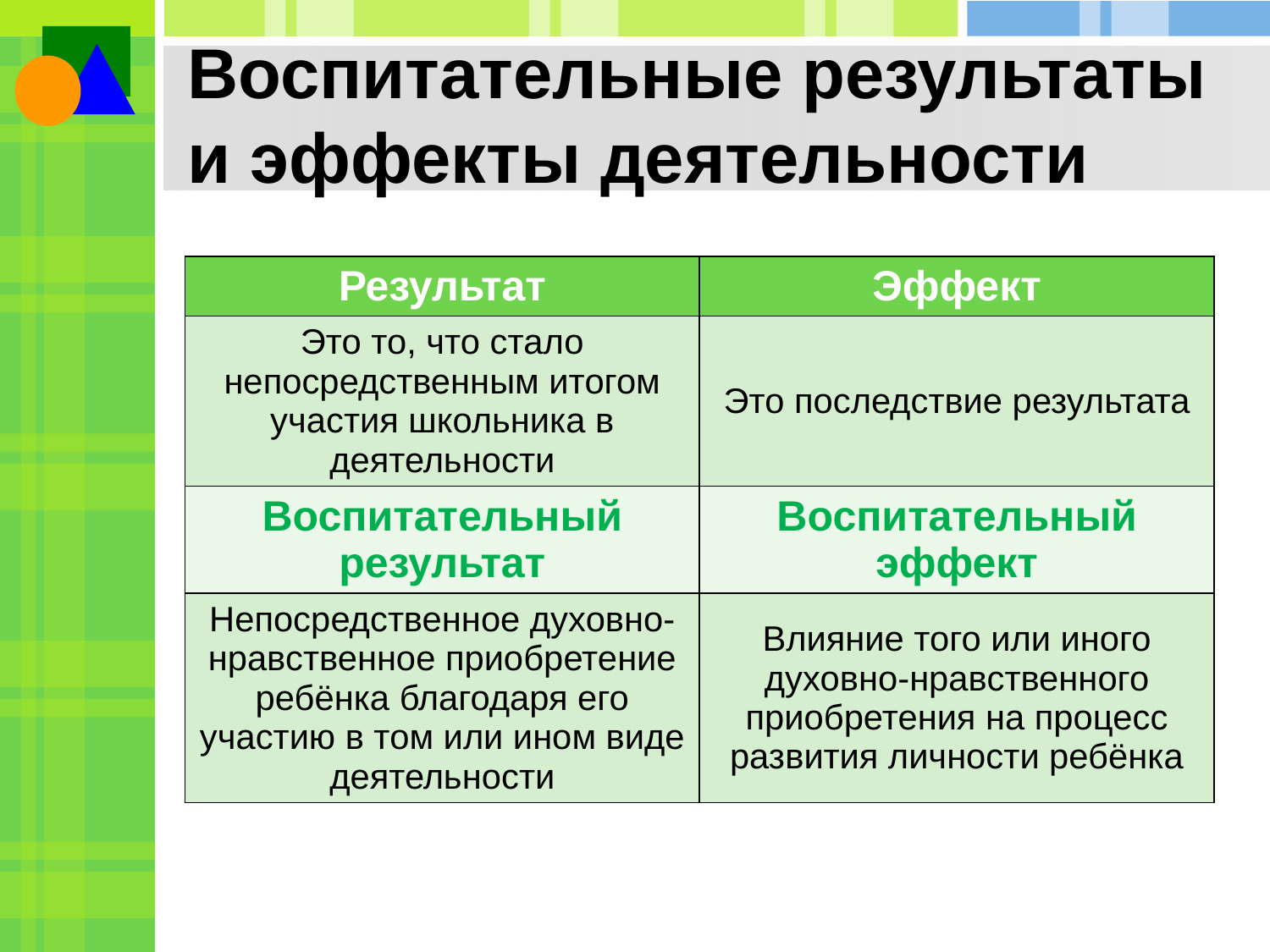

# Воспитательные результаты и эффекты деятельности
| Результат | Эффект |
| --- | --- |
| Это то, что стало непосредственным итогом участия школьника в деятельности | Это последствие результата |
| Воспитательный результат | Воспитательный эффект |
| Непосредственное духовно-нравственное приобретение ребёнка благодаря его участию в том или ином виде деятельности | Влияние того или иного духовно-нравственного приобретения на процесс развития личности ребёнка |